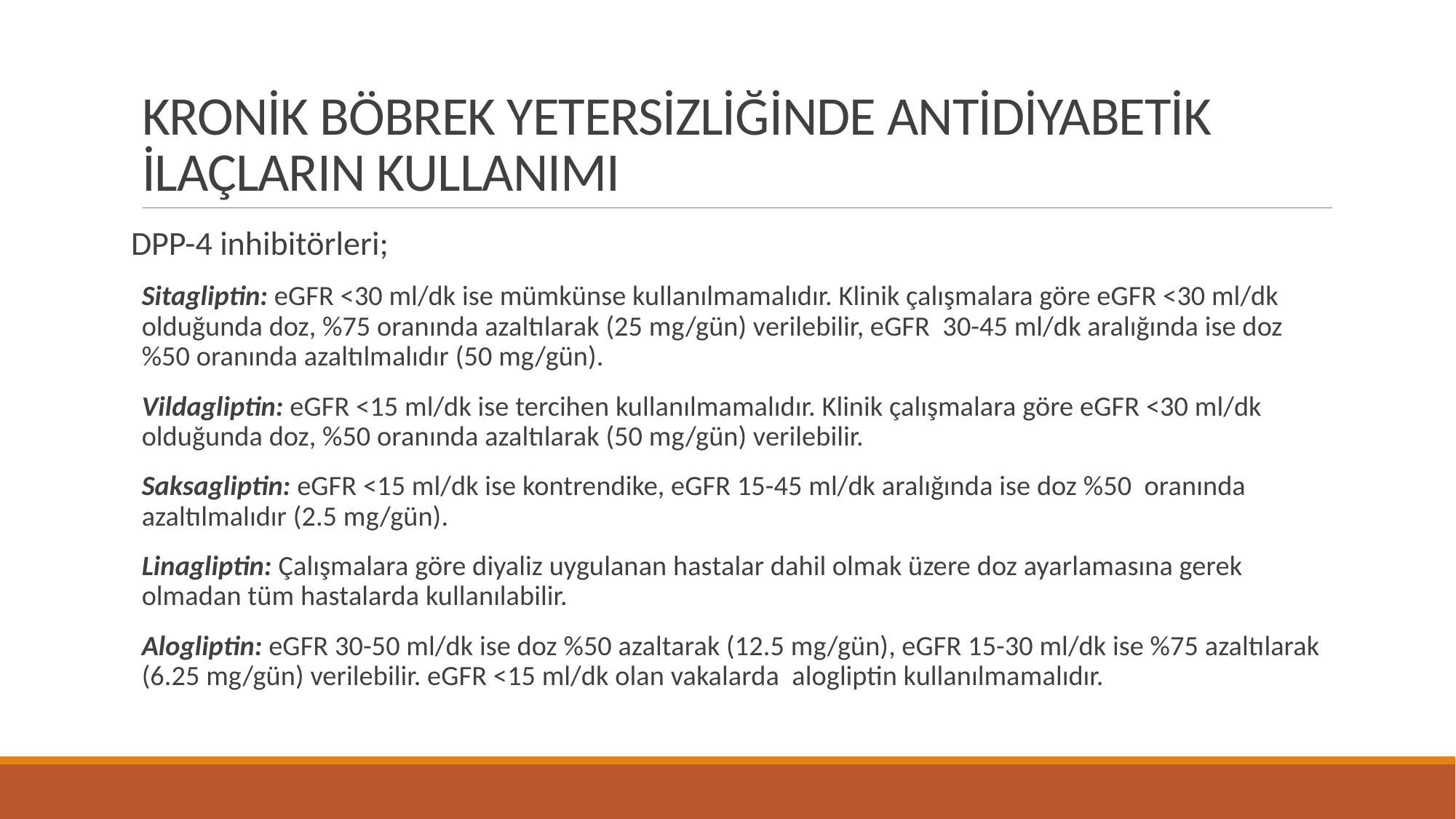

# KRONİK BÖBREK YETERSİZLİĞİNDE ANTİDİYABETİK İLAÇLARIN KULLANIMI
DPP-4 inhibitörleri;
Sitagliptin: eGFR <30 ml/dk ise mümkünse kullanılmamalıdır. Klinik çalışmalara göre eGFR <30 ml/dk olduğunda doz, %75 oranında azaltılarak (25 mg/gün) verilebilir, eGFR  30-45 ml/dk aralığında ise doz %50 oranında azaltılmalıdır (50 mg/gün).
Vildagliptin: eGFR <15 ml/dk ise tercihen kullanılmamalıdır. Klinik çalışmalara göre eGFR <30 ml/dk olduğunda doz, %50 oranında azaltılarak (50 mg/gün) verilebilir.
Saksagliptin: eGFR <15 ml/dk ise kontrendike, eGFR 15-45 ml/dk aralığında ise doz %50  oranında azaltılmalıdır (2.5 mg/gün).
Linagliptin: Çalışmalara göre diyaliz uygulanan hastalar dahil olmak üzere doz ayarlamasına gerek olmadan tüm hastalarda kullanılabilir.
Alogliptin: eGFR 30-50 ml/dk ise doz %50 azaltarak (12.5 mg/gün), eGFR 15-30 ml/dk ise %75 azaltılarak (6.25 mg/gün) verilebilir. eGFR <15 ml/dk olan vakalarda  alogliptin kullanılmamalıdır.